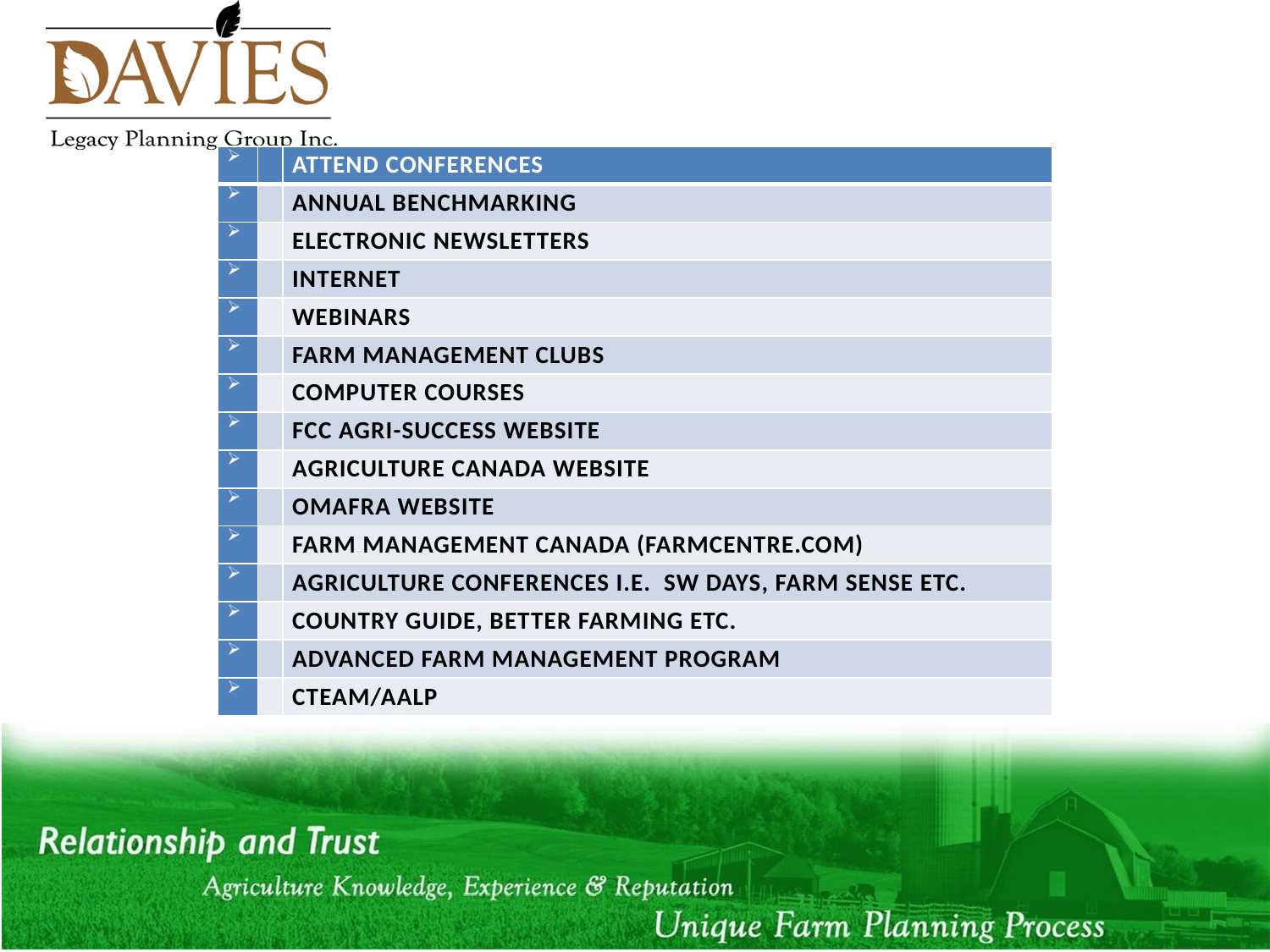

|  |  | Attend Conferences |
| --- | --- | --- |
|  |  | Annual Benchmarking |
|  |  | Electronic Newsletters |
|  |  | Internet |
|  |  | Webinars |
|  |  | Farm Management Clubs |
|  |  | Computer Courses |
|  |  | FCC Agri-Success Website |
|  |  | Agriculture Canada Website |
|  |  | OMAFRA Website |
|  |  | Farm Management Canada (farmcentre.com) |
|  |  | Agriculture Conferences i.e. SW days, Farm Sense etc. |
|  |  | Country guide, better farming etc. |
|  |  | Advanced Farm Management program |
|  |  | cteam/aalp |